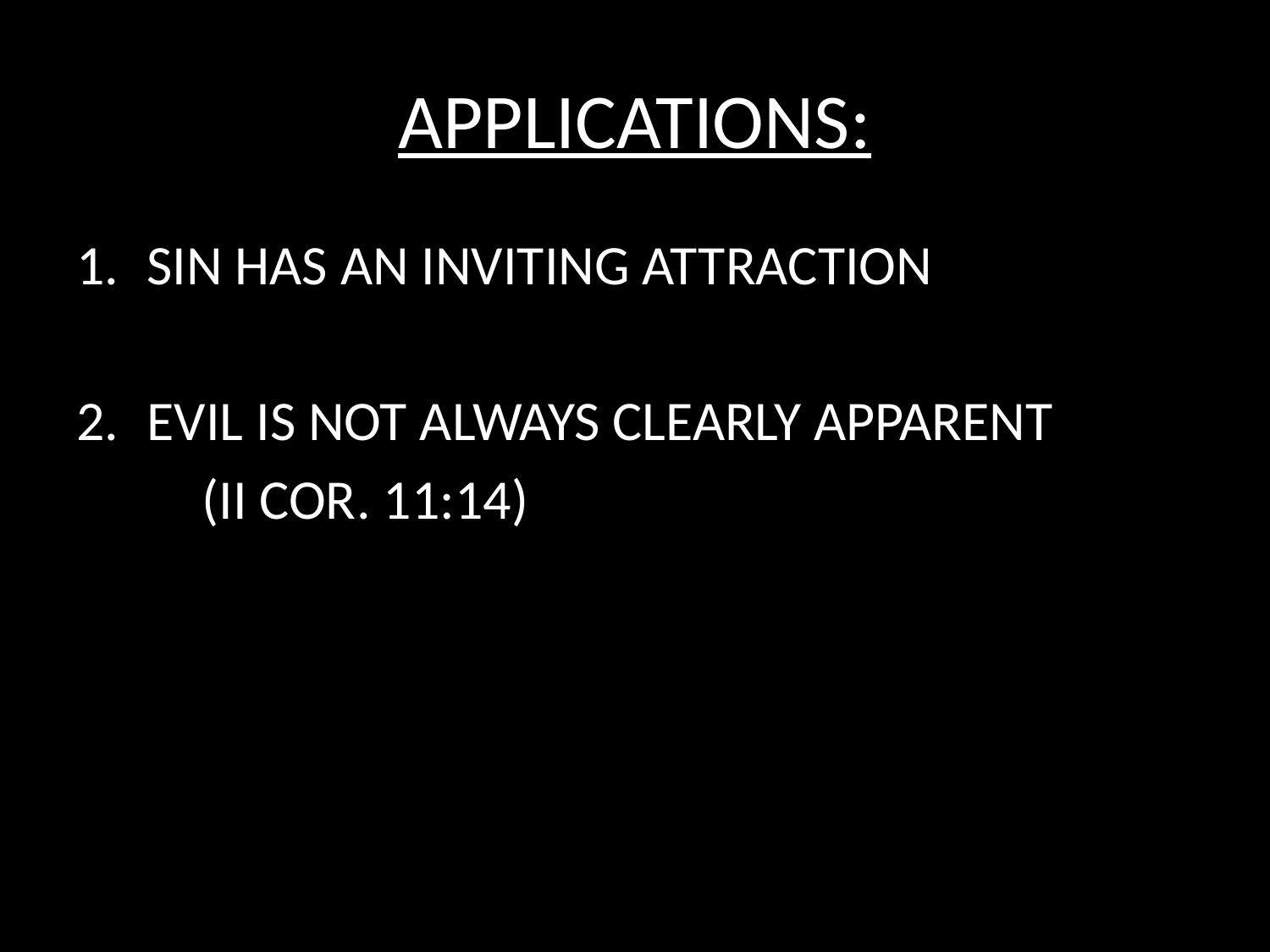

# APPLICATIONS:
SIN HAS AN INVITING ATTRACTION

EVIL IS NOT ALWAYS CLEARLY APPARENT
		(II COR. 11:14)